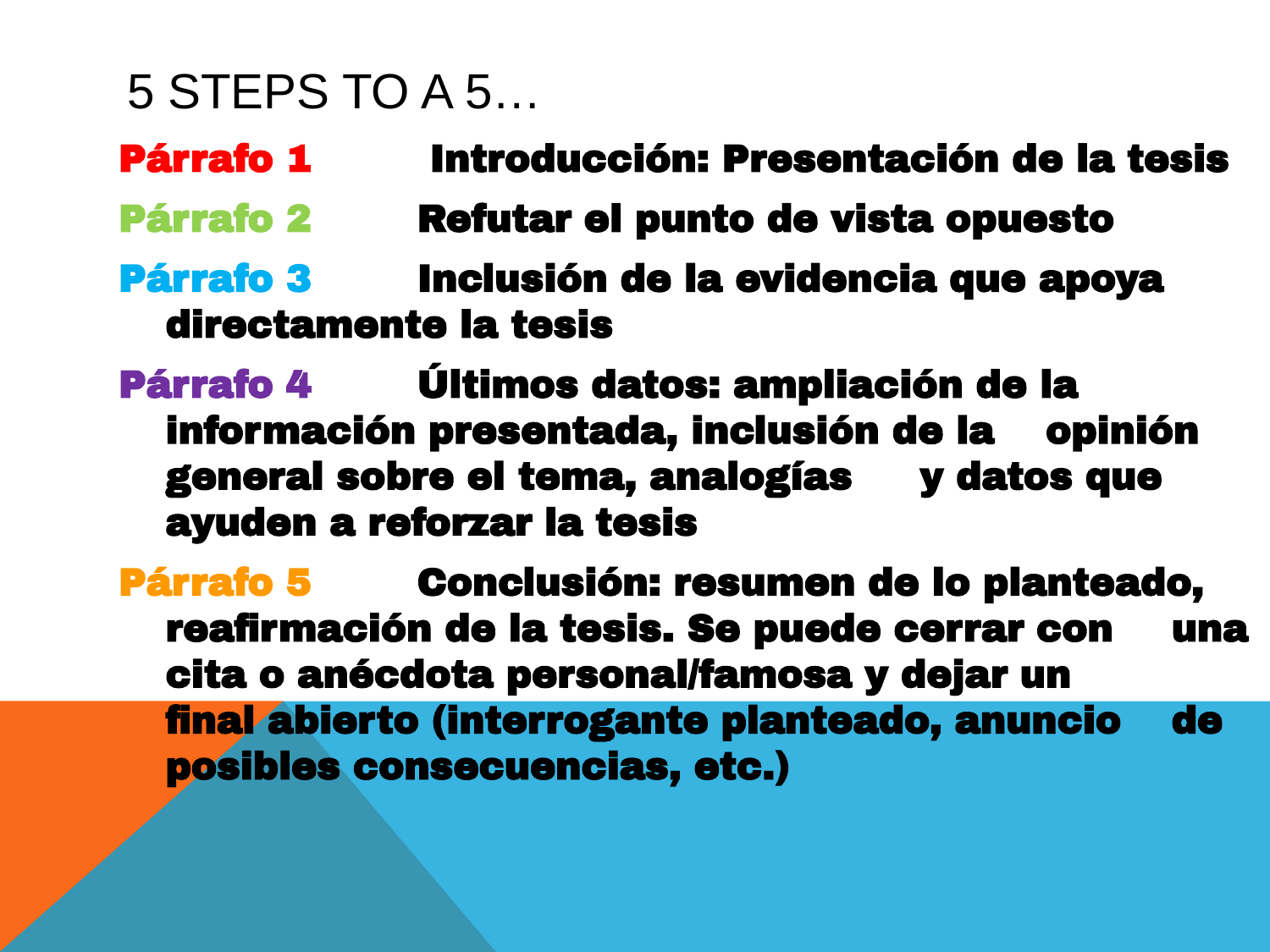

# 5 steps to a 5…
Párrafo 1	 Introducción: Presentación de la tesis
Párrafo 2  	Refutar el punto de vista opuesto
Párrafo 3  	Inclusión de la evidencia que apoya 		directamente la tesis
Párrafo 4  	Últimos datos: ampliación de la 			información presentada, inclusión de la 		opinión general sobre el tema, analogías 		y datos que ayuden a reforzar la tesis
Párrafo 5  	Conclusión: resumen de lo planteado, 	reafirmación de la tesis. Se puede cerrar con 	una cita o anécdota personal/famosa y dejar un 	final abierto (interrogante planteado, anuncio 	de posibles consecuencias, etc.)